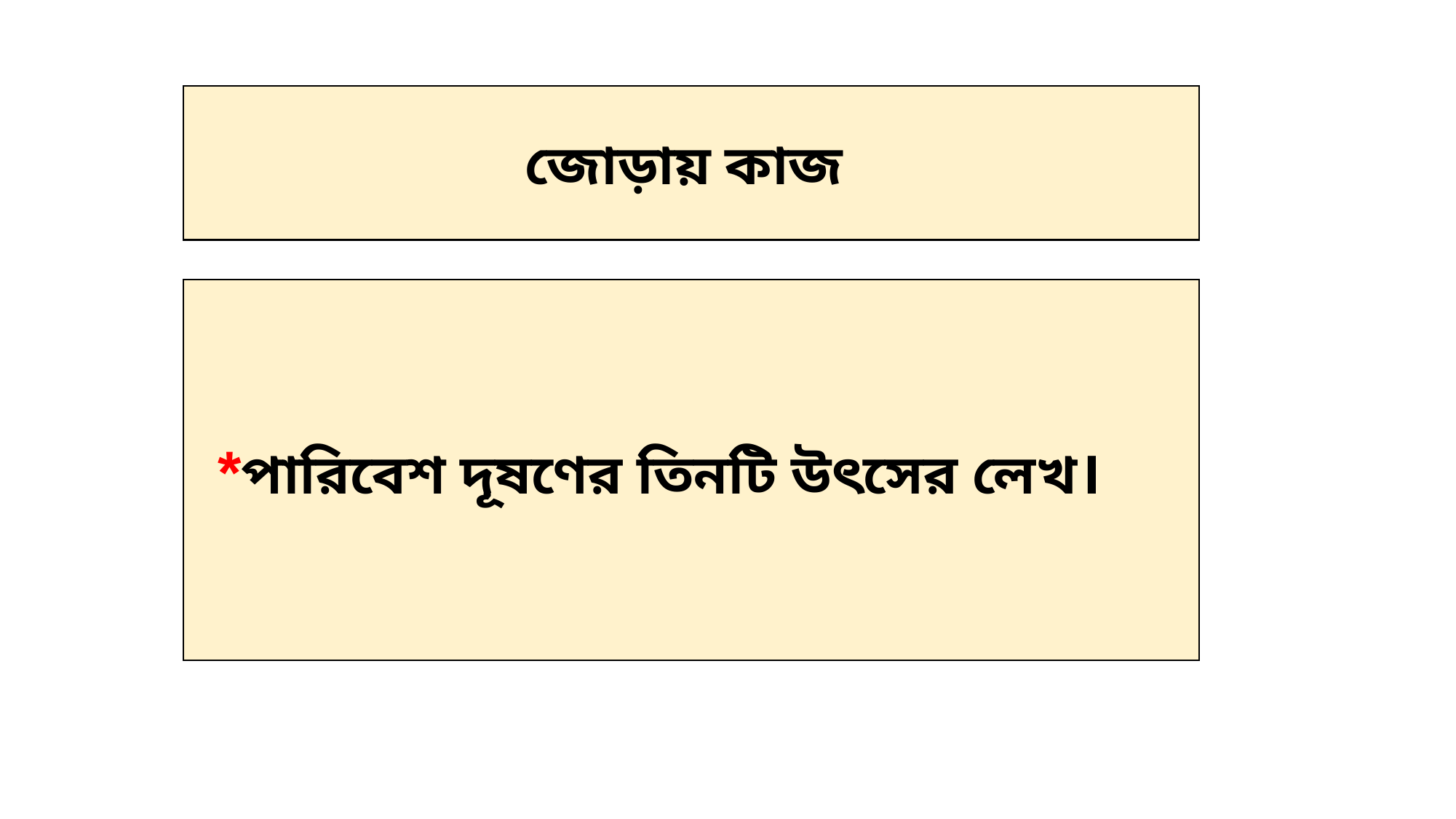

জোড়ায় কাজ
*পারিবেশ দূষণের তিনটি উৎসের লেখ।